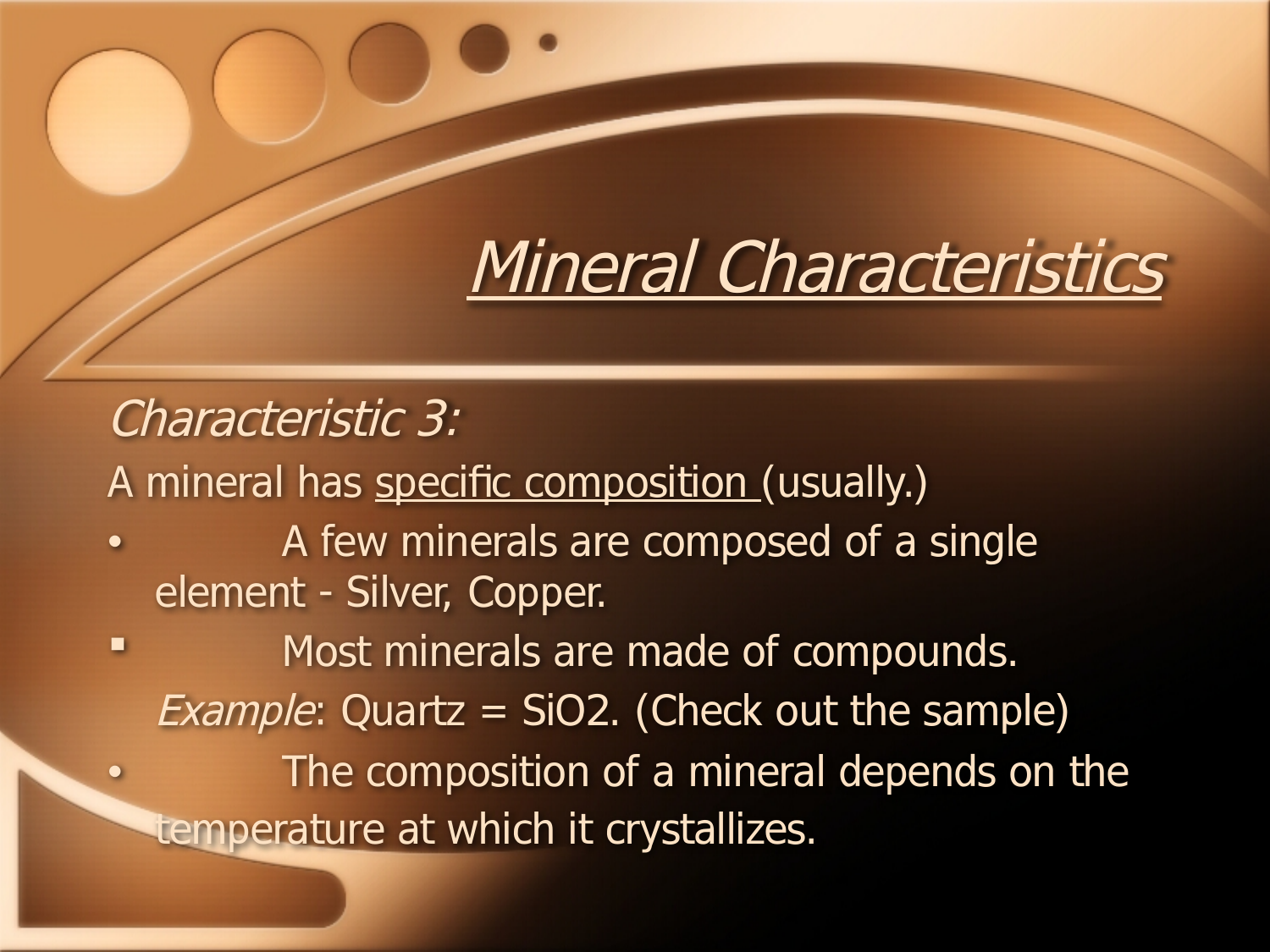

Mineral Characteristics
Characteristic 3:
A mineral has specific composition (usually.)
	A few minerals are composed of a single element - Silver, Copper.
	Most minerals are made of compounds.
	Example: Quartz = SiO2. (Check out the sample)
	The composition of a mineral depends on the temperature at which it crystallizes.